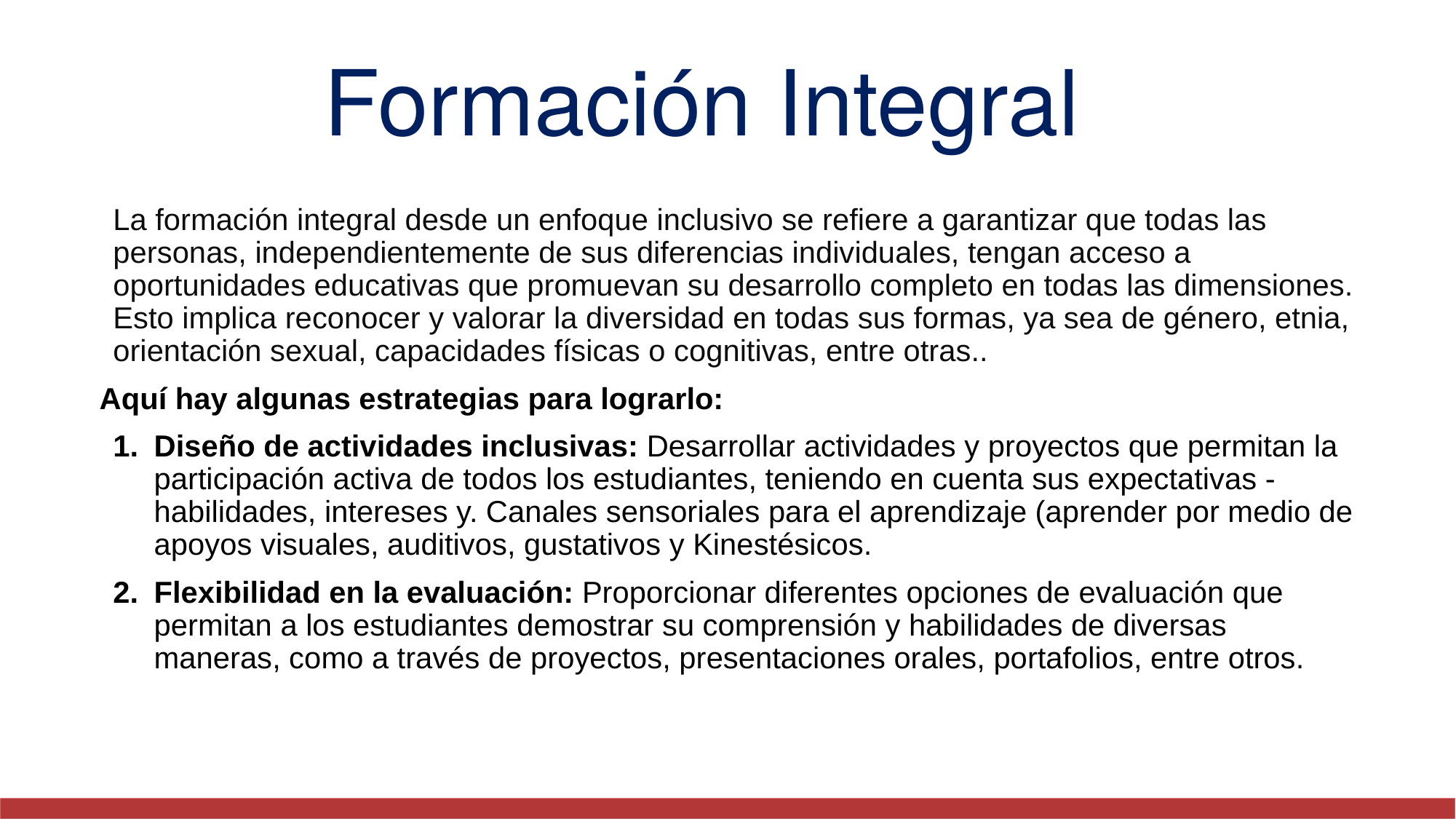

Formación Integral
La formación integral desde un enfoque inclusivo se refiere a garantizar que todas las personas, independientemente de sus diferencias individuales, tengan acceso a oportunidades educativas que promuevan su desarrollo completo en todas las dimensiones. Esto implica reconocer y valorar la diversidad en todas sus formas, ya sea de género, etnia, orientación sexual, capacidades físicas o cognitivas, entre otras..
Aquí hay algunas estrategias para lograrlo:
Diseño de actividades inclusivas: Desarrollar actividades y proyectos que permitan la participación activa de todos los estudiantes, teniendo en cuenta sus expectativas - habilidades, intereses y. Canales sensoriales para el aprendizaje (aprender por medio de apoyos visuales, auditivos, gustativos y Kinestésicos.
Flexibilidad en la evaluación: Proporcionar diferentes opciones de evaluación que permitan a los estudiantes demostrar su comprensión y habilidades de diversas maneras, como a través de proyectos, presentaciones orales, portafolios, entre otros.